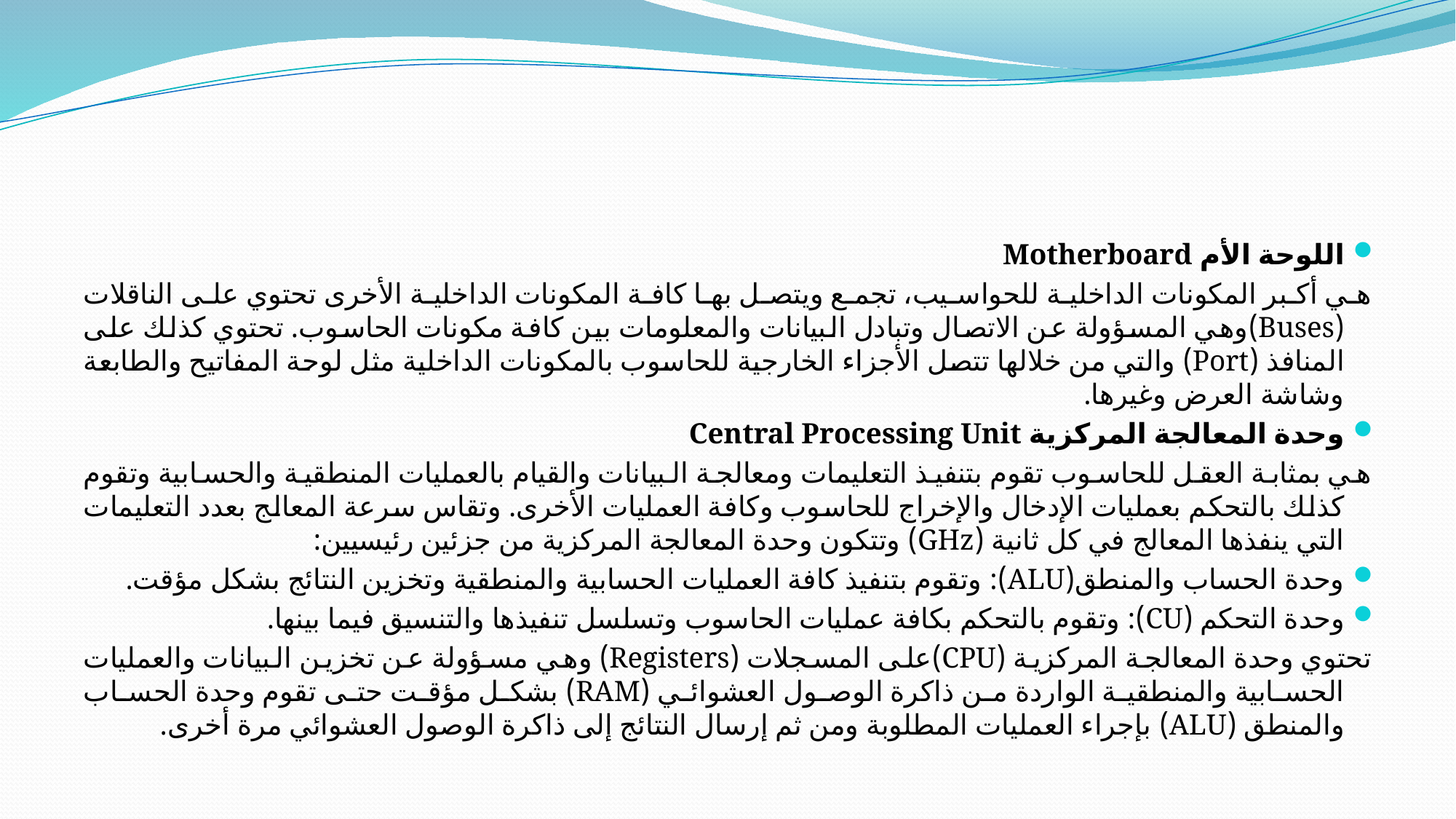

#
اللوحة الأم Motherboard
هي أكبر المكونات الداخلية للحواسيب، تجمع ويتصل بها كافة المكونات الداخلية الأخرى تحتوي على الناقلات (Buses)وهي المسؤولة عن الاتصال وتبادل البيانات والمعلومات بين كافة مكونات الحاسوب. تحتوي كذلك على المنافذ (Port) والتي من خلالها تتصل الأجزاء الخارجية للحاسوب بالمكونات الداخلية مثل لوحة المفاتيح والطابعة وشاشة العرض وغيرها.
وحدة المعالجة المركزية Central Processing Unit
هي بمثابة العقل للحاسوب تقوم بتنفيذ التعليمات ومعالجة البيانات والقيام بالعمليات المنطقية والحسابية وتقوم كذلك بالتحكم بعمليات الإدخال والإخراج للحاسوب وكافة العمليات الأخرى. وتقاس سرعة المعالج بعدد التعليمات التي ينفذها المعالج في كل ثانية (GHz) وتتكون وحدة المعالجة المركزية من جزئين رئيسيين:
وحدة الحساب والمنطق(ALU): وتقوم بتنفيذ كافة العمليات الحسابية والمنطقية وتخزين النتائج بشكل مؤقت.
وحدة التحكم (CU): وتقوم بالتحكم بكافة عمليات الحاسوب وتسلسل تنفيذها والتنسيق فيما بينها.
تحتوي وحدة المعالجة المركزية (CPU)على المسجلات (Registers) وهي مسؤولة عن تخزين البيانات والعمليات الحسابية والمنطقية الواردة من ذاكرة الوصول العشوائي (RAM) بشكل مؤقت حتى تقوم وحدة الحساب والمنطق (ALU) بإجراء العمليات المطلوبة ومن ثم إرسال النتائج إلى ذاكرة الوصول العشوائي مرة أخرى.